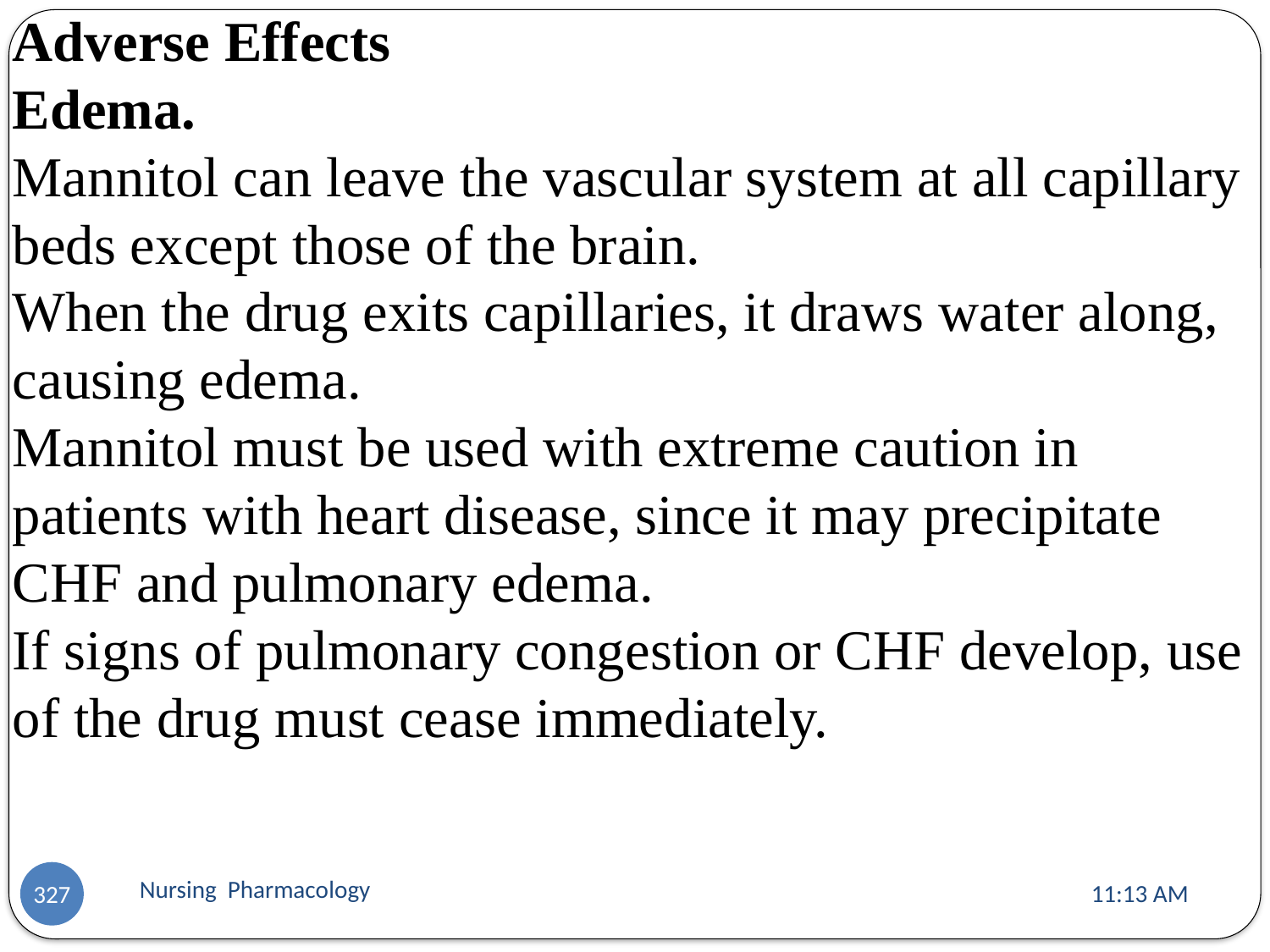

Adverse Effects
Edema.
Mannitol can leave the vascular system at all capillary beds except those of the brain.
When the drug exits capillaries, it draws water along, causing edema.
Mannitol must be used with extreme caution in patients with heart disease, since it may precipitate CHF and pulmonary edema.
If signs of pulmonary congestion or CHF develop, use of the drug must cease immediately.
Nursing  Pharmacology
11:13 AM
327